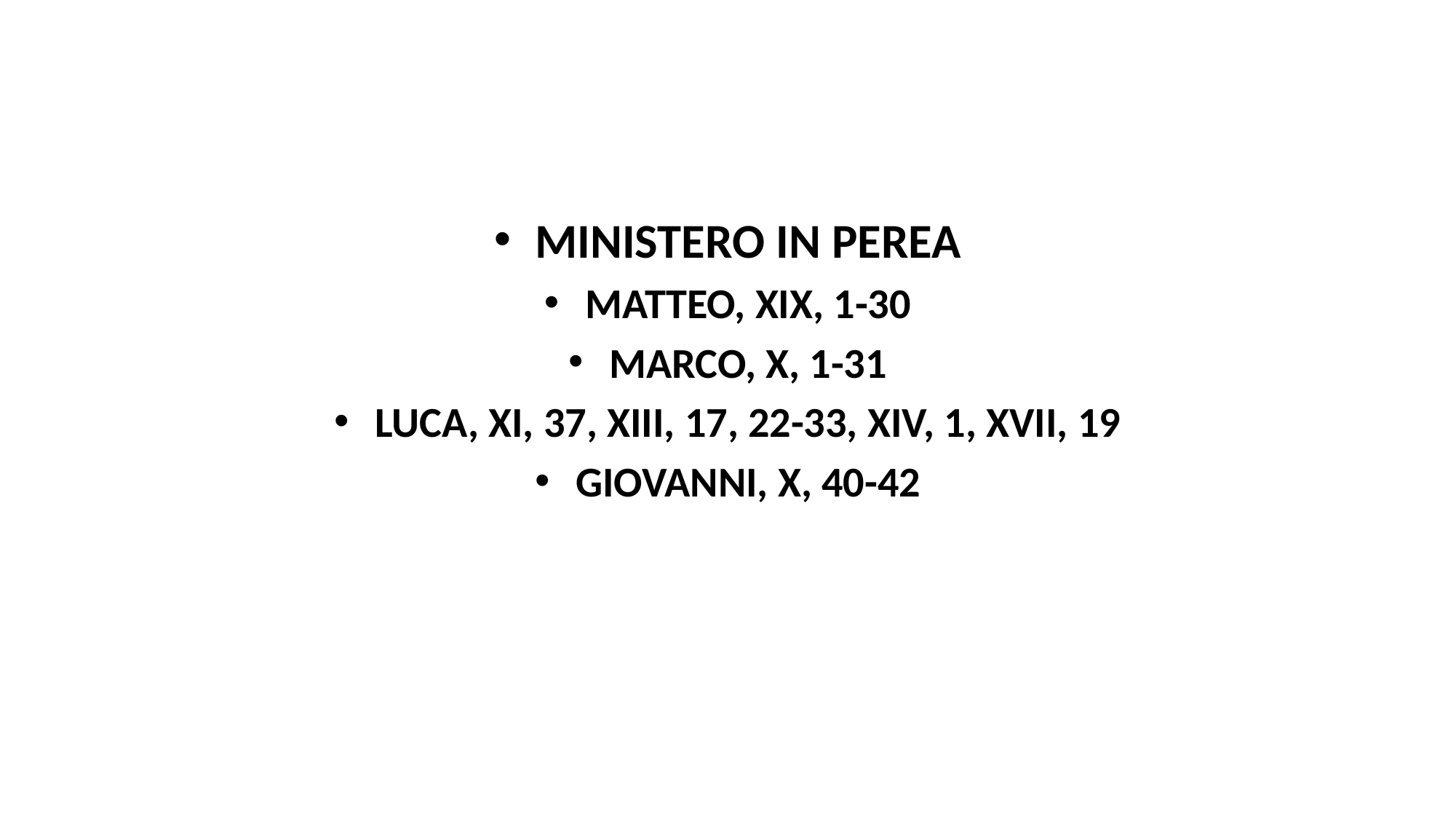

MINISTERO IN PEREA
MATTEO, XIX, 1-30
MARCO, X, 1-31
LUCA, XI, 37, XIII, 17, 22-33, XIV, 1, XVII, 19
GIOVANNI, X, 40-42
#